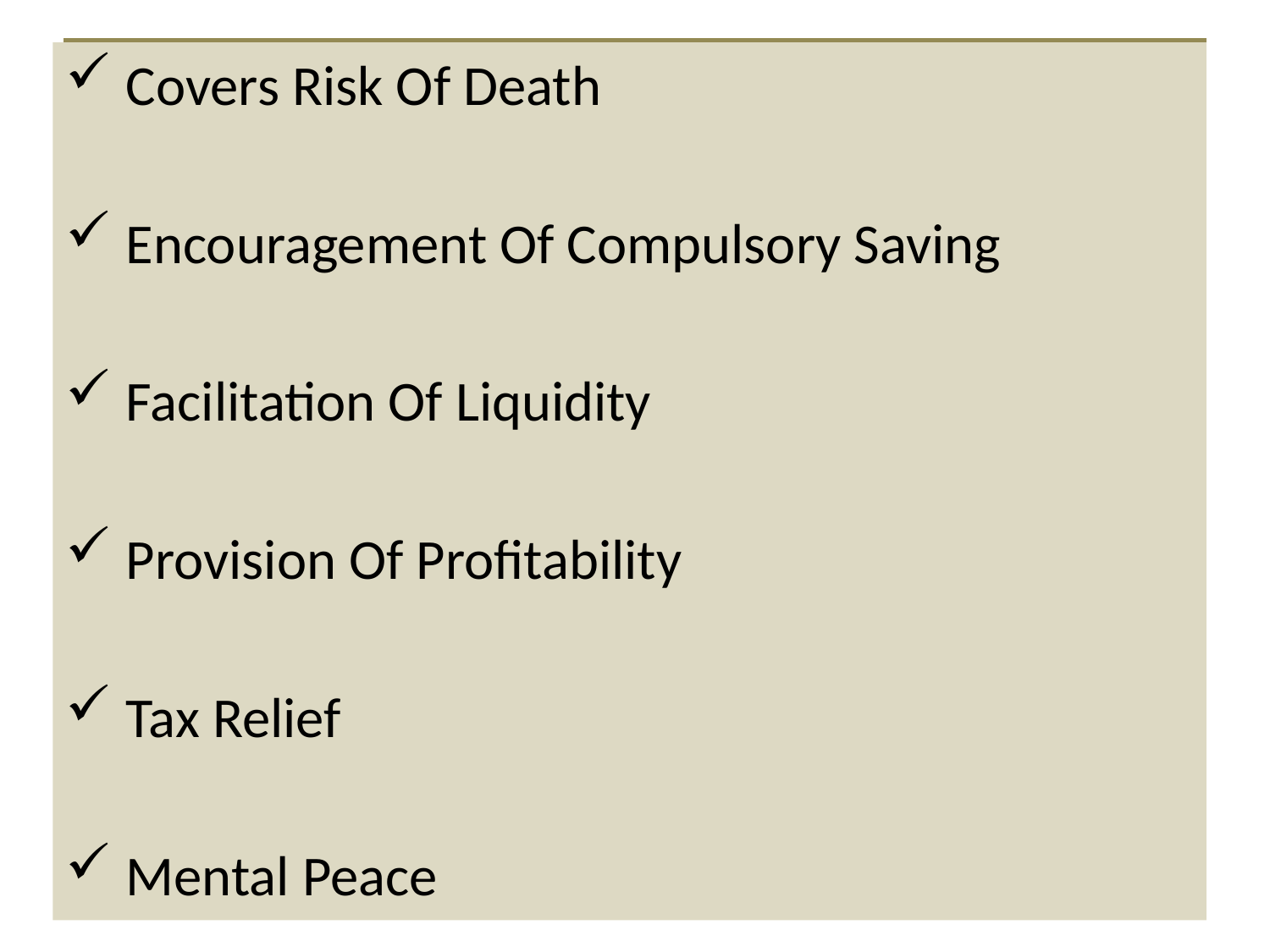

# Advantages of Life Insurance
 Covers Risk Of Death

 Encouragement Of Compulsory Saving

 Facilitation Of Liquidity

 Provision Of Profitability

 Tax Relief

 Mental Peace